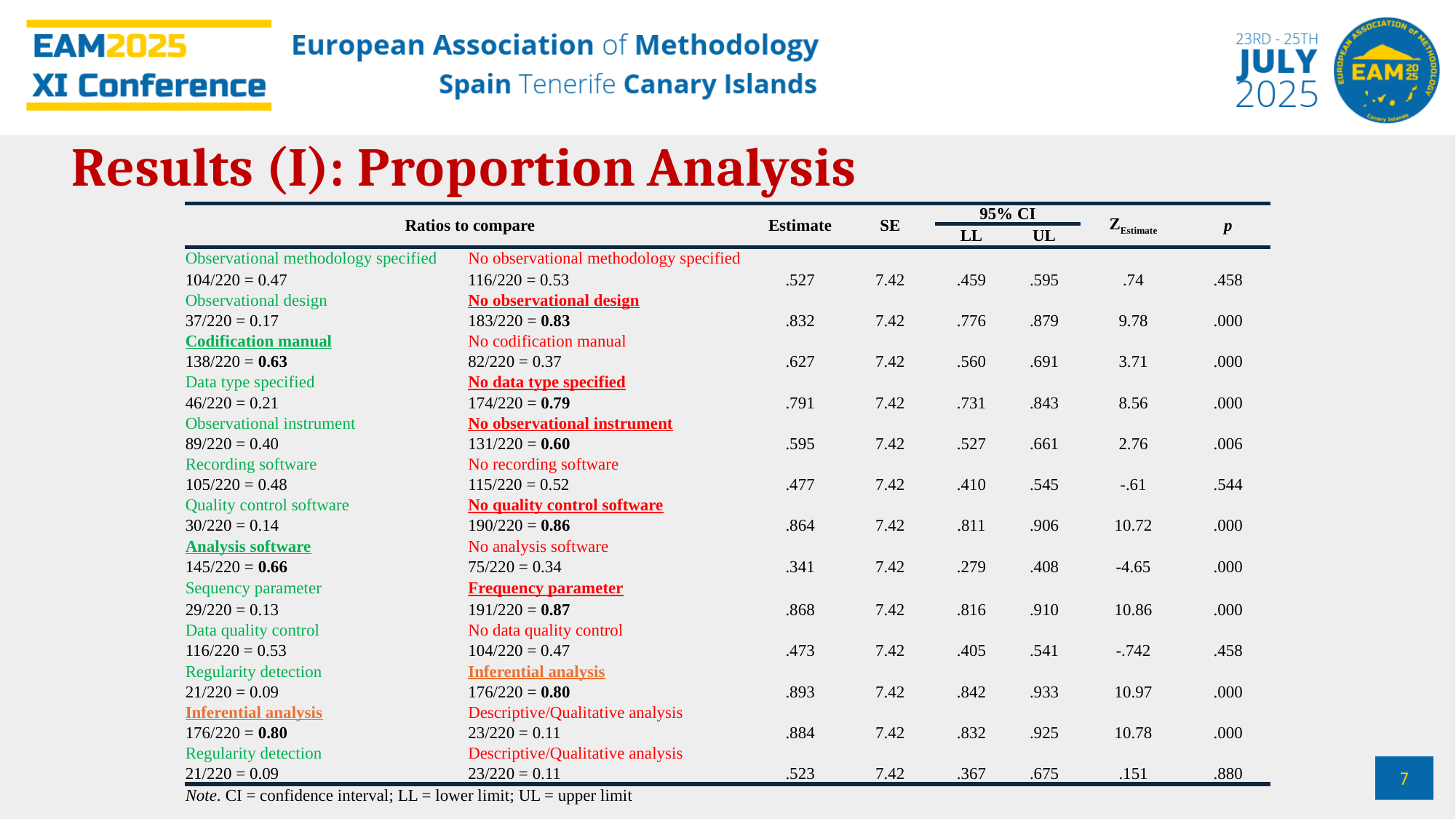

Results (I): Proportion Analysis
| Ratios to compare |  | Estimate | SE | 95% CI |  | ZEstimate | p |
| --- | --- | --- | --- | --- | --- | --- | --- |
|  |  |  |  | LL | UL |  |  |
| Observational methodology specified | No observational methodology specified |  |  |  |  |  |  |
| 104/220 = 0.47 | 116/220 = 0.53 | .527 | 7.42 | .459 | .595 | .74 | .458 |
| Observational design | No observational design |  |  |  |  |  |  |
| 37/220 = 0.17 | 183/220 = 0.83 | .832 | 7.42 | .776 | .879 | 9.78 | .000 |
| Codification manual | No codification manual |  |  |  |  |  |  |
| 138/220 = 0.63 | 82/220 = 0.37 | .627 | 7.42 | .560 | .691 | 3.71 | .000 |
| Data type specified | No data type specified |  |  |  |  |  |  |
| 46/220 = 0.21 | 174/220 = 0.79 | .791 | 7.42 | .731 | .843 | 8.56 | .000 |
| Observational instrument | No observational instrument |  |  |  |  |  |  |
| 89/220 = 0.40 | 131/220 = 0.60 | .595 | 7.42 | .527 | .661 | 2.76 | .006 |
| Recording software | No recording software |  |  |  |  |  |  |
| 105/220 = 0.48 | 115/220 = 0.52 | .477 | 7.42 | .410 | .545 | -.61 | .544 |
| Quality control software | No quality control software |  |  |  |  |  |  |
| 30/220 = 0.14 | 190/220 = 0.86 | .864 | 7.42 | .811 | .906 | 10.72 | .000 |
| Analysis software | No analysis software |  |  |  |  |  |  |
| 145/220 = 0.66 | 75/220 = 0.34 | .341 | 7.42 | .279 | .408 | -4.65 | .000 |
| Sequency parameter | Frequency parameter |  |  |  |  |  |  |
| 29/220 = 0.13 | 191/220 = 0.87 | .868 | 7.42 | .816 | .910 | 10.86 | .000 |
| Data quality control | No data quality control |  |  |  |  |  |  |
| 116/220 = 0.53 | 104/220 = 0.47 | .473 | 7.42 | .405 | .541 | -.742 | .458 |
| Regularity detection | Inferential analysis |  |  |  |  |  |  |
| 21/220 = 0.09 | 176/220 = 0.80 | .893 | 7.42 | .842 | .933 | 10.97 | .000 |
| Inferential analysis | Descriptive/Qualitative analysis |  |  |  |  |  |  |
| 176/220 = 0.80 | 23/220 = 0.11 | .884 | 7.42 | .832 | .925 | 10.78 | .000 |
| Regularity detection | Descriptive/Qualitative analysis |  |  |  |  |  |  |
| 21/220 = 0.09 | 23/220 = 0.11 | .523 | 7.42 | .367 | .675 | .151 | .880 |
| Note. CI = confidence interval; LL = lower limit; UL = upper limit |  |  |  |  |  |  |  |
7